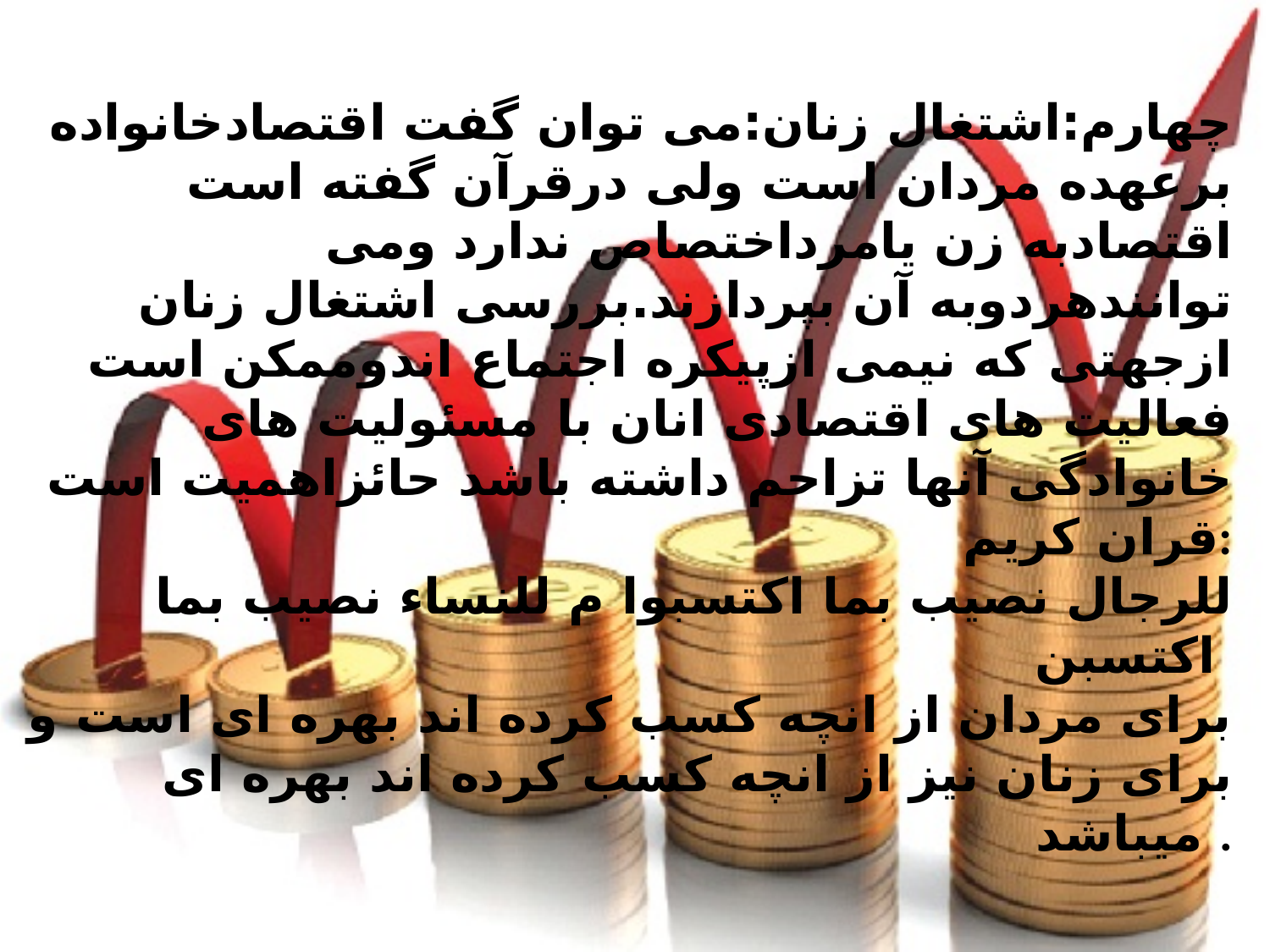

چهارم:اشتغال زنان:می توان گفت اقتصادخانواده برعهده مردان است ولی درقرآن گفته است اقتصادبه زن یامرداختصاص ندارد ومی توانندهردوبه آن بپردازند.بررسی اشتغال زنان ازجهتی که نیمی ازپیکره اجتماع اندوممکن است فعالیت های اقتصادی انان با مسئولیت های خانوادگی آنها تزاحم داشته باشد حائزاهمیت است
قران کریم:
للرجال نصیب بما اکتسبوا م للنساء نصیب بما اکتسبن
برای مردان از انچه کسب کرده اند بهره ای است و برای زنان نیز از انچه کسب کرده اند بهره ای میباشد .

1)علل اشتغال زنان:روی آوردن زنان به کار :کسب درآمدواستقلال مالی، کمک به تامین مخارج خانواده،رسیدن به جایگاه اجتماعی ،استفاده ازتوانمندی های خود، تامین برخی ازنیازهای جامعه